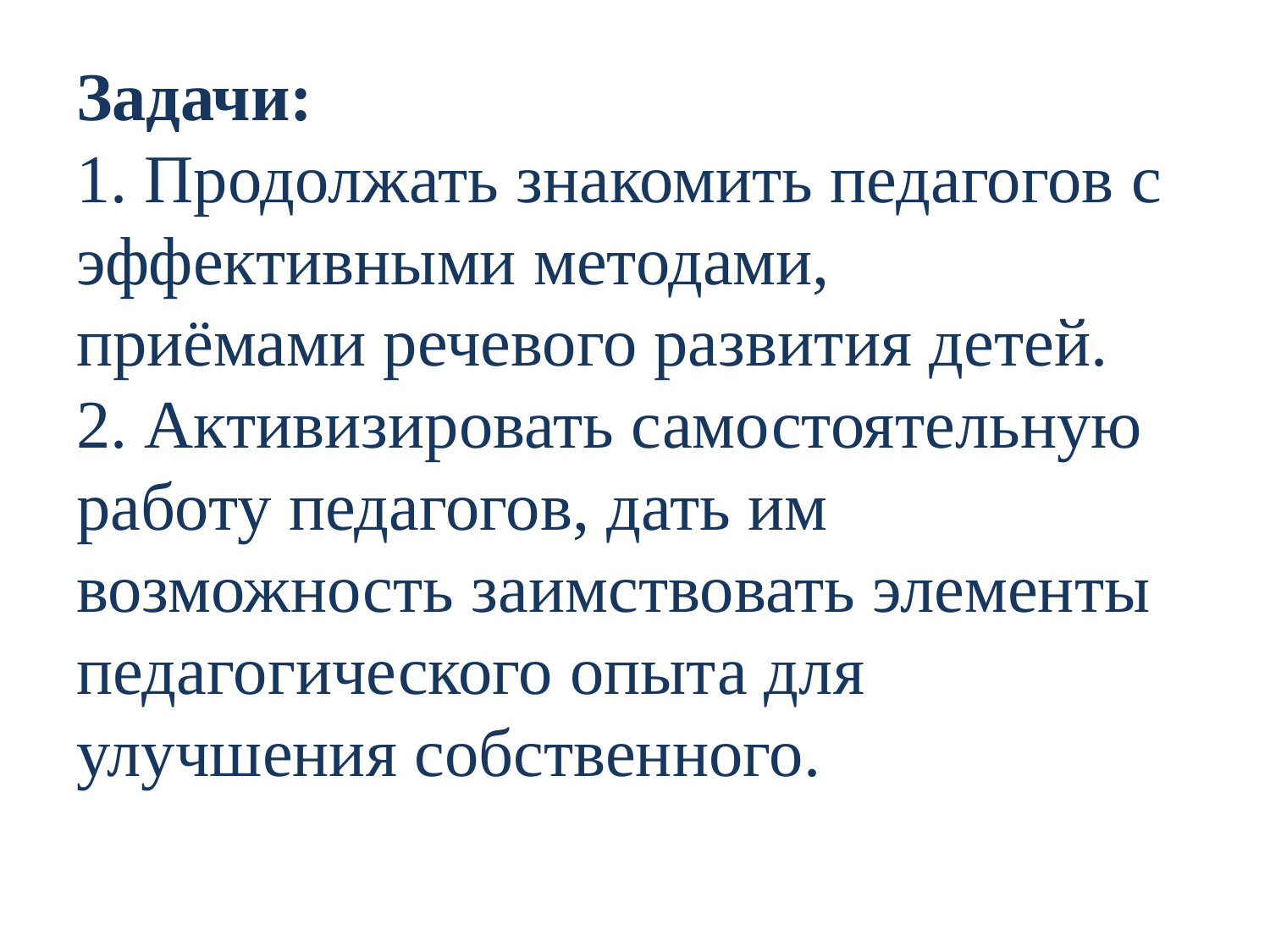

# Задачи: 1. Продолжать знакомить педагогов с эффективными методами, приёмами речевого развития детей. 2. Активизировать самостоятельную работу педагогов, дать им возможность заимствовать элементы педагогического опыта для улучшения собственного.